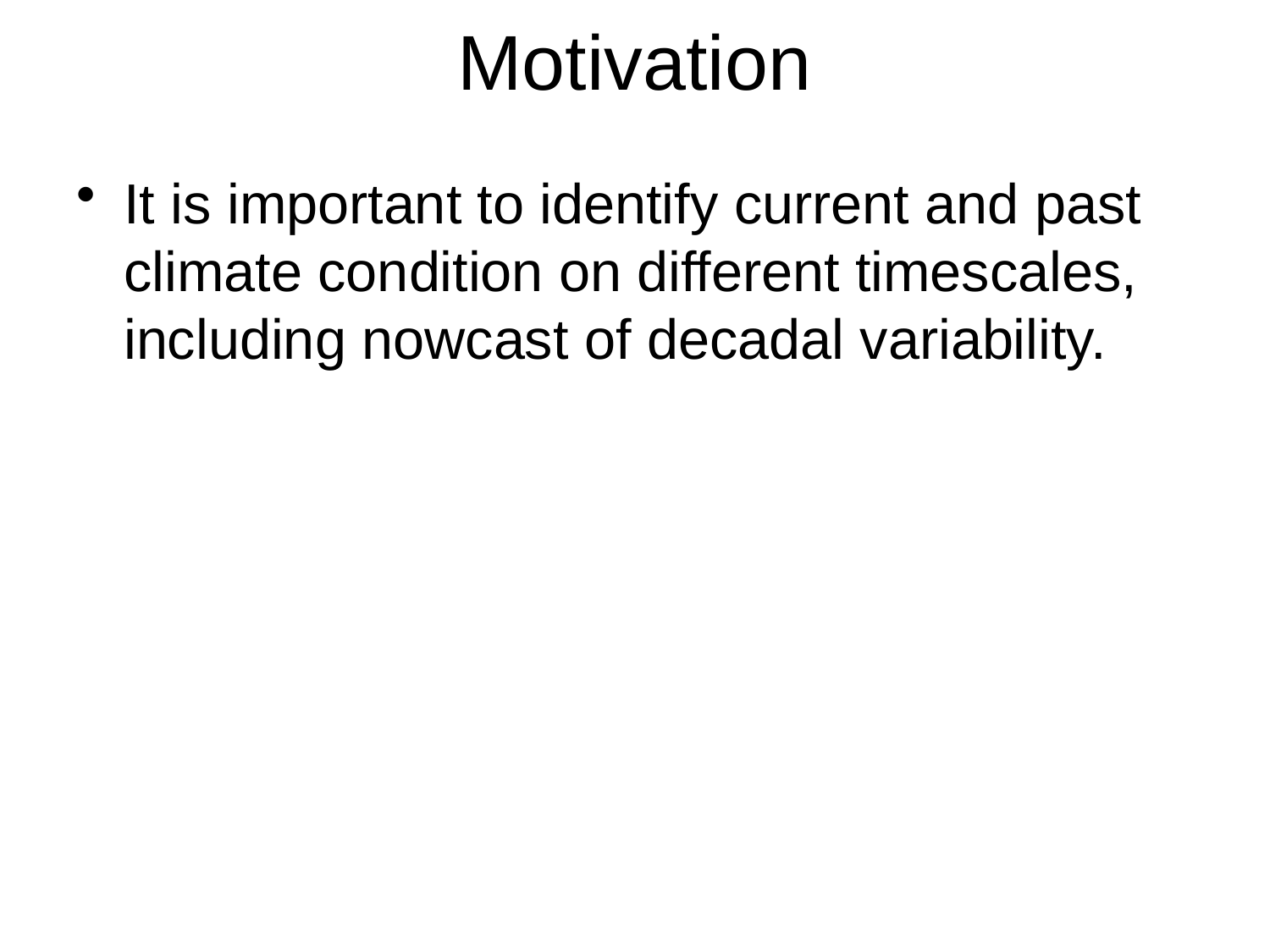

# Motivation
It is important to identify current and past climate condition on different timescales, including nowcast of decadal variability.